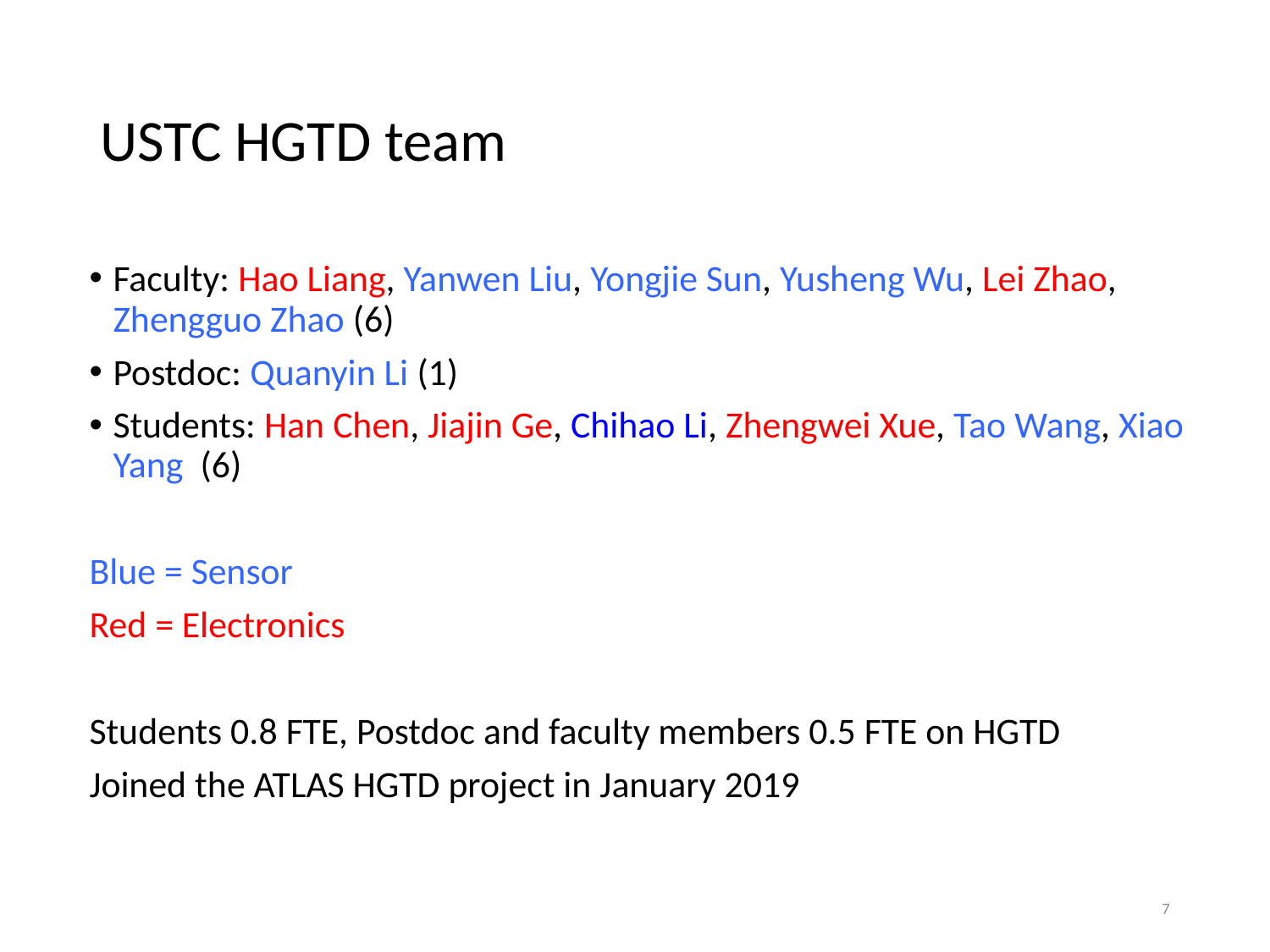

# USTC HGTD team
Faculty: Hao Liang, Yanwen Liu, Yongjie Sun, Yusheng Wu, Lei Zhao, Zhengguo Zhao (6)
Postdoc: Quanyin Li (1)
Students: Han Chen, Jiajin Ge, Chihao Li, Zhengwei Xue, Tao Wang, Xiao Yang  (6)

Blue = Sensor
Red = Electronics

Students 0.8 FTE, Postdoc and faculty members 0.5 FTE on HGTD
Joined the ATLAS HGTD project in January 2019
7